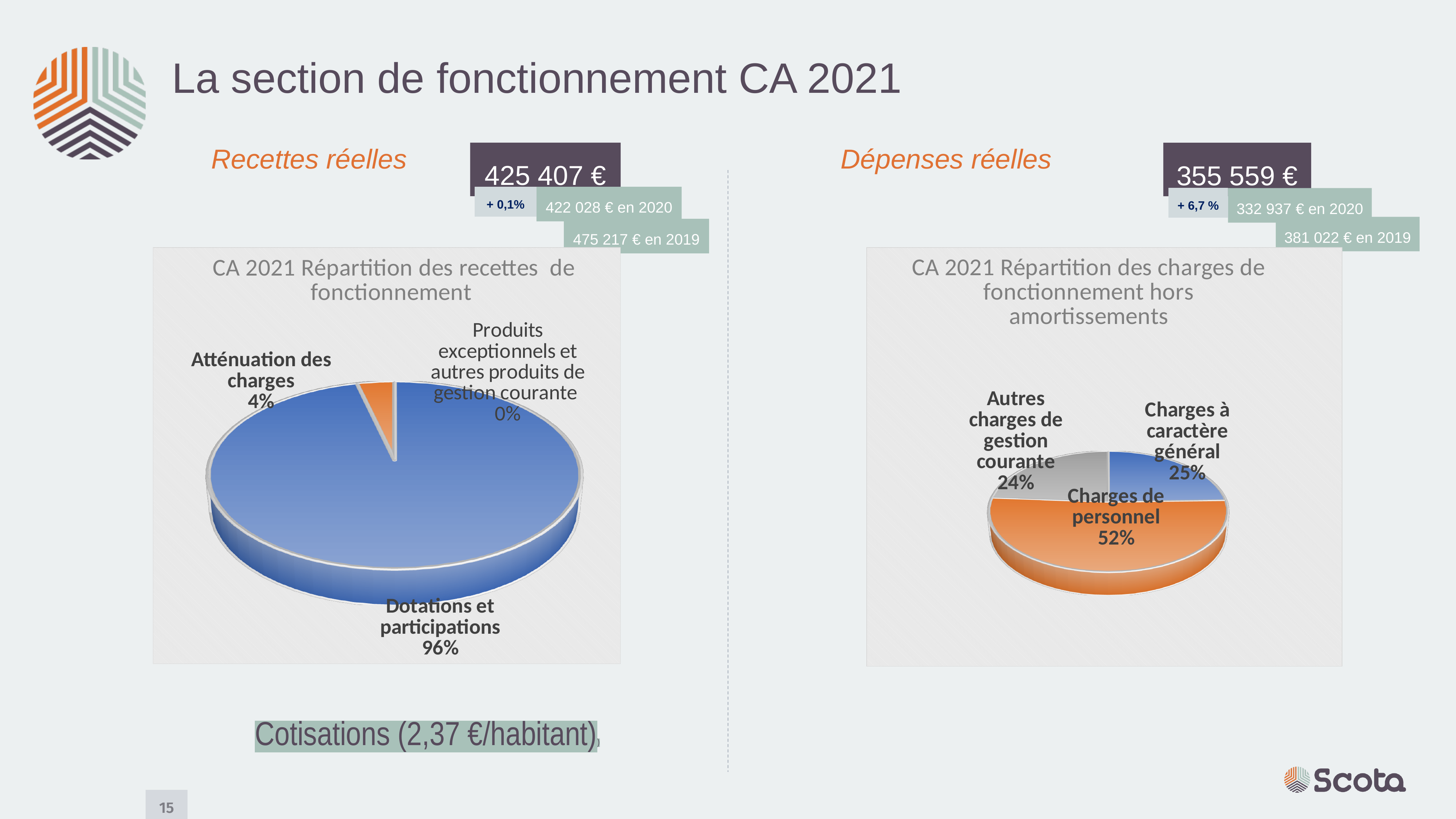

La section de fonctionnement CA 2021
Dépenses réelles
Recettes réelles
425 407 €
355 559 €

422 028 € en 2020
+ 0,1%
+ 6,7 %
332 937 € en 2020

### Chart

| Category |
|---|
381 022 € en 2019
475 217 € en 2019

[unsupported chart]

[unsupported chart]

Autres charges de
gestion courante
81 831 €
20,60 %
Charges de personnel
et frais assimilés
234 687 €
59,10 %
Charges à caractère général
80 539 €
20,30 %
Cotisations (2,37 €/habitant))
15